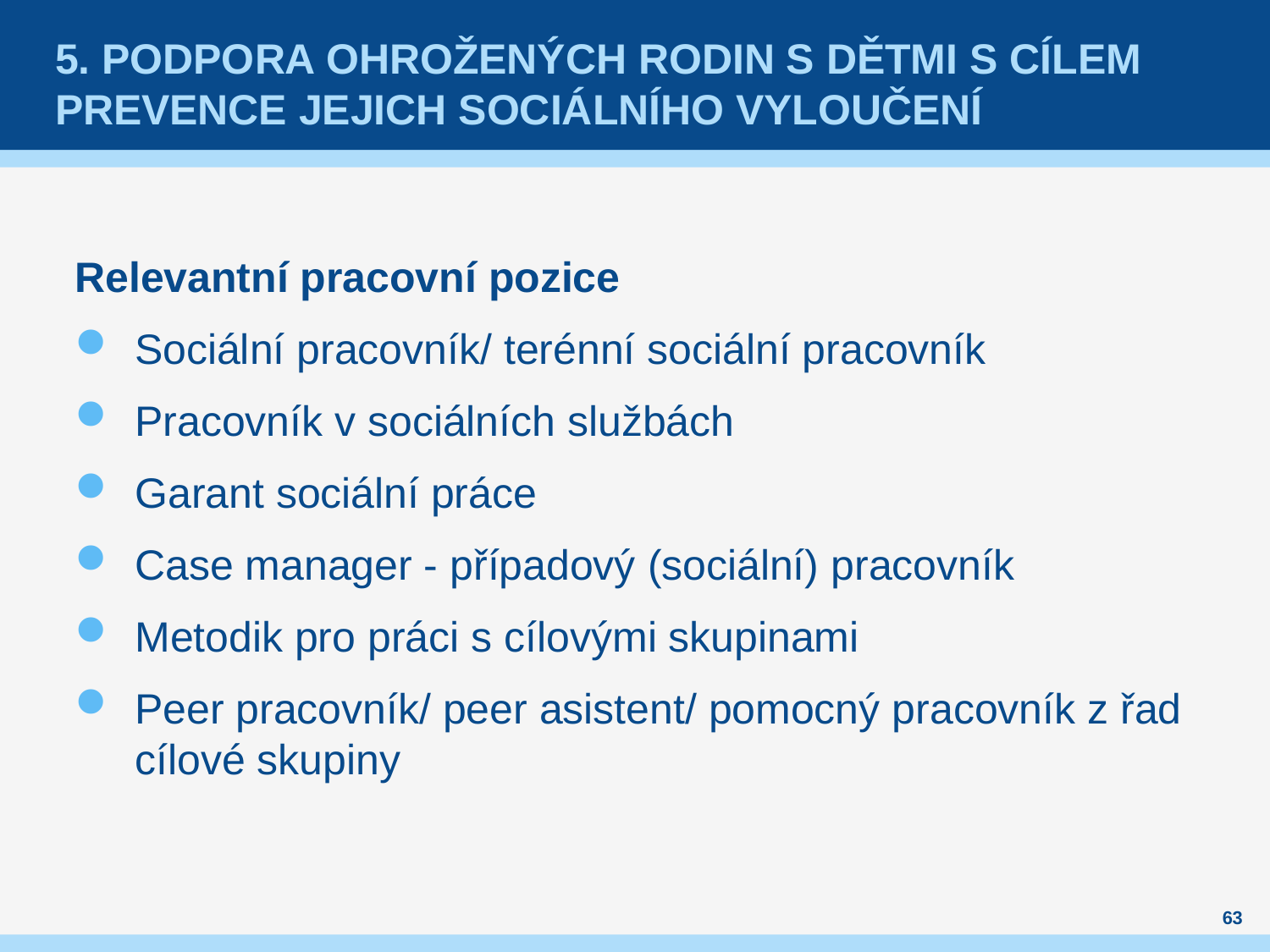

# 5. Podpora ohrožených rodin s dětmi s cílem prevence jejich sociálního vyloučení
Relevantní pracovní pozice
Sociální pracovník/ terénní sociální pracovník
Pracovník v sociálních službách
Garant sociální práce
Case manager - případový (sociální) pracovník
Metodik pro práci s cílovými skupinami
Peer pracovník/ peer asistent/ pomocný pracovník z řad cílové skupiny

63